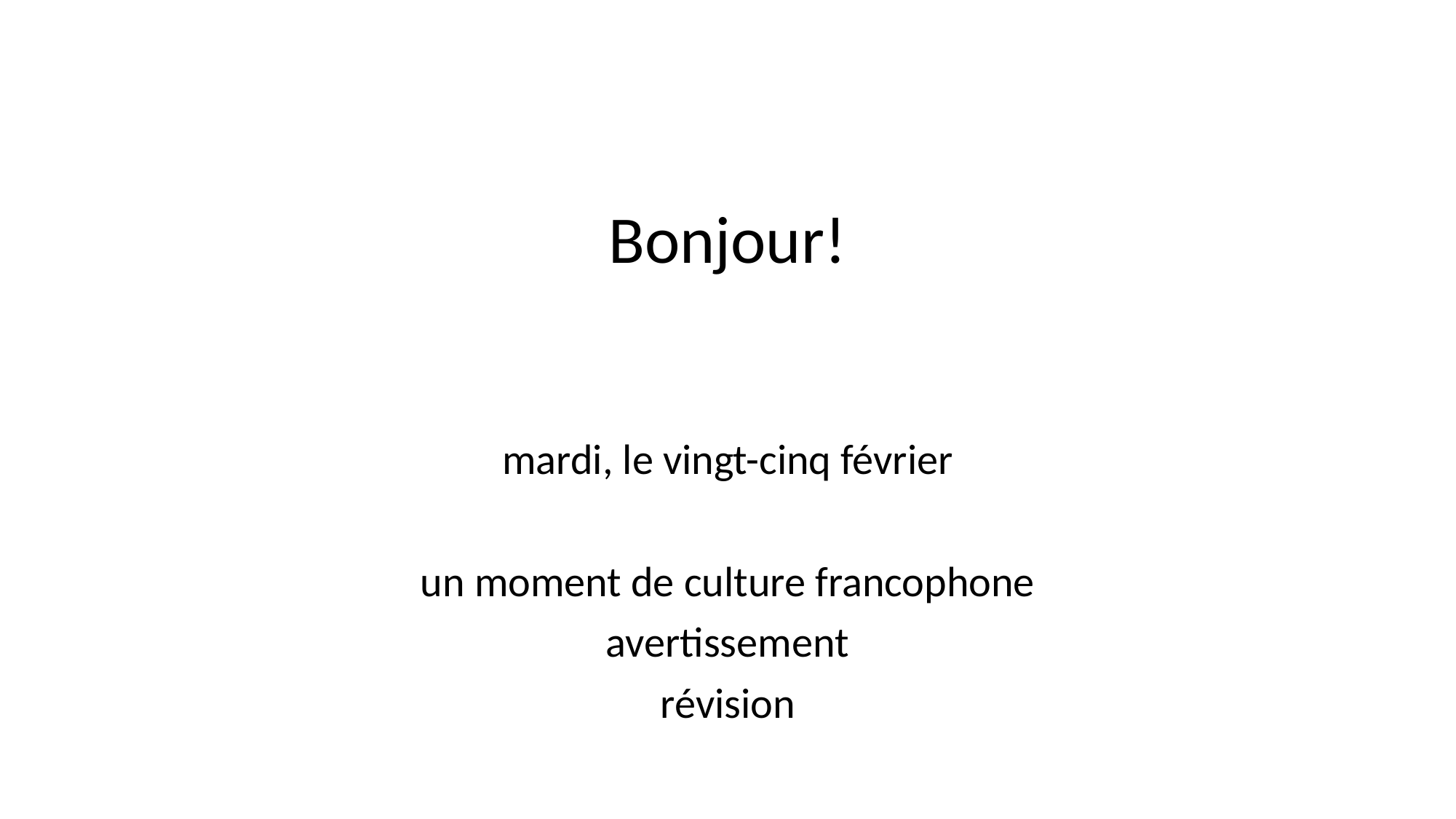

# Bonjour!

mardi, le vingt-cinq février

un moment de culture francophone
avertissement
révision